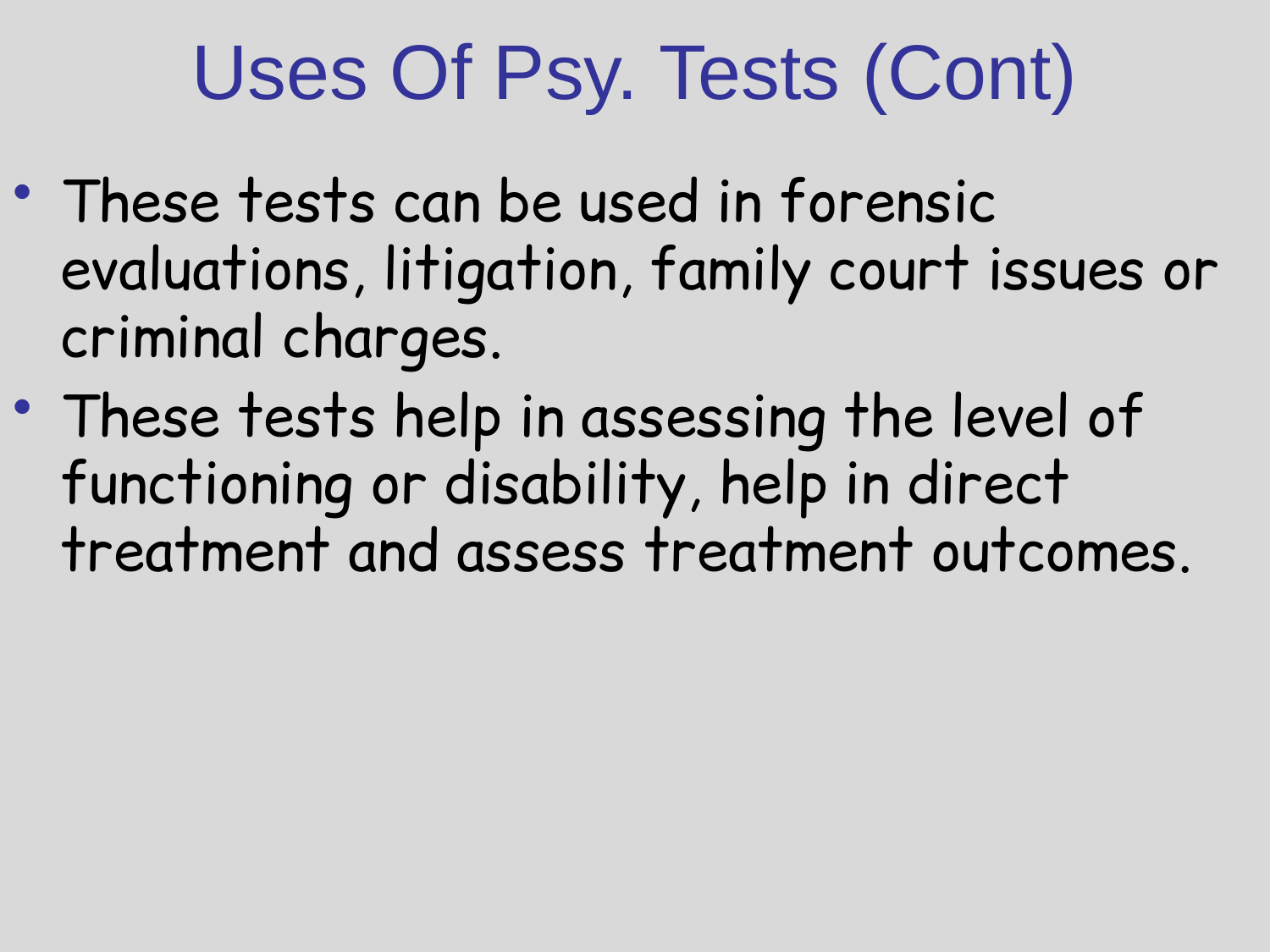

Uses Of Psy. Tests (Cont)
These tests can be used in forensic evaluations, litigation, family court issues or criminal charges.
These tests help in assessing the level of functioning or disability, help in direct treatment and assess treatment outcomes.